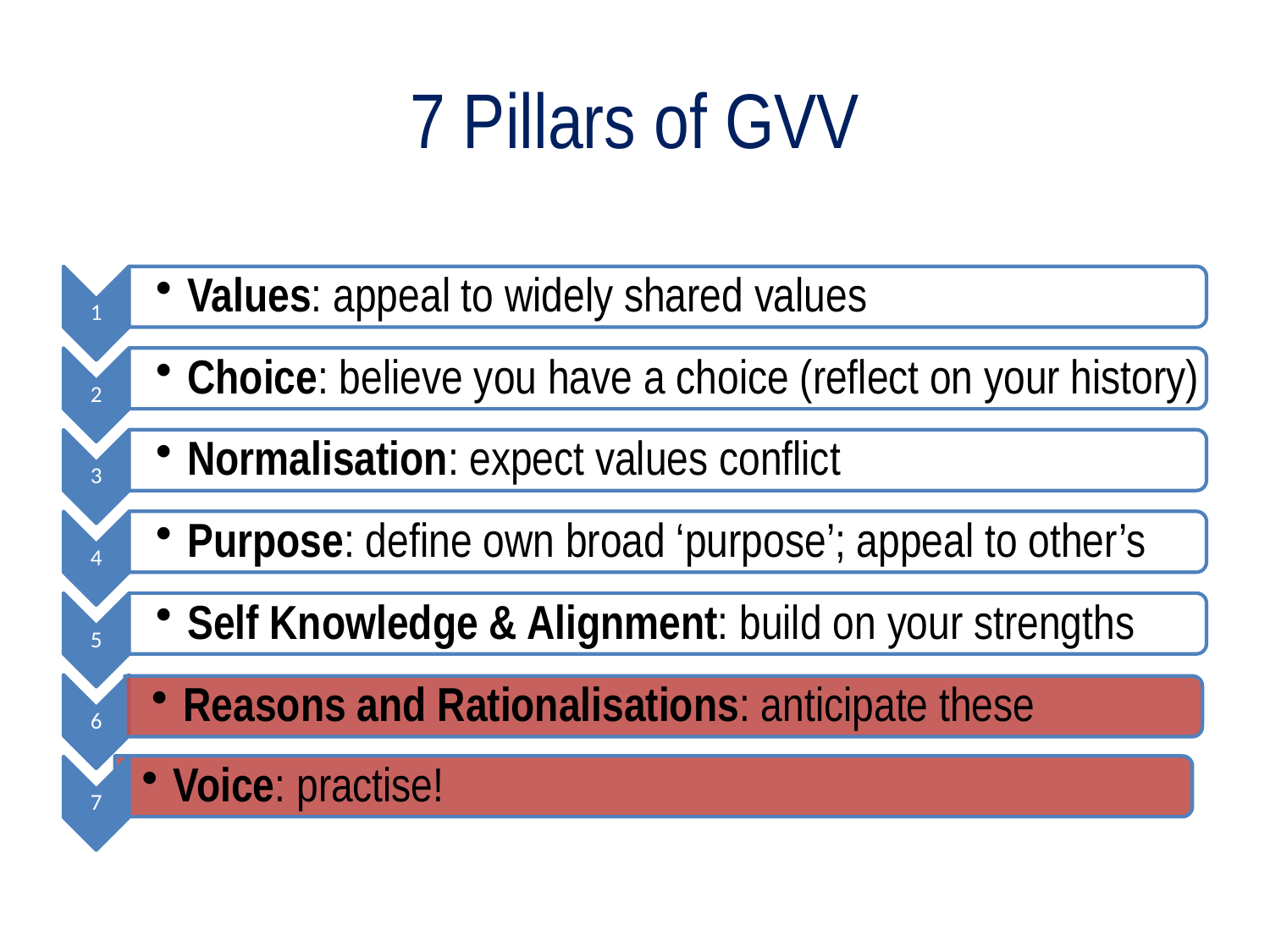

# 7 Pillars of GVV
1
Values: appeal to widely shared values
2
Choice: believe you have a choice (reflect on your history)
3
Normalisation: expect values conflict
4
Purpose: define own broad ‘purpose’; appeal to other’s
5
Self Knowledge & Alignment: build on your strengths
6
Voice: practise!
7
Reasons and Rationalisations: anticipate these